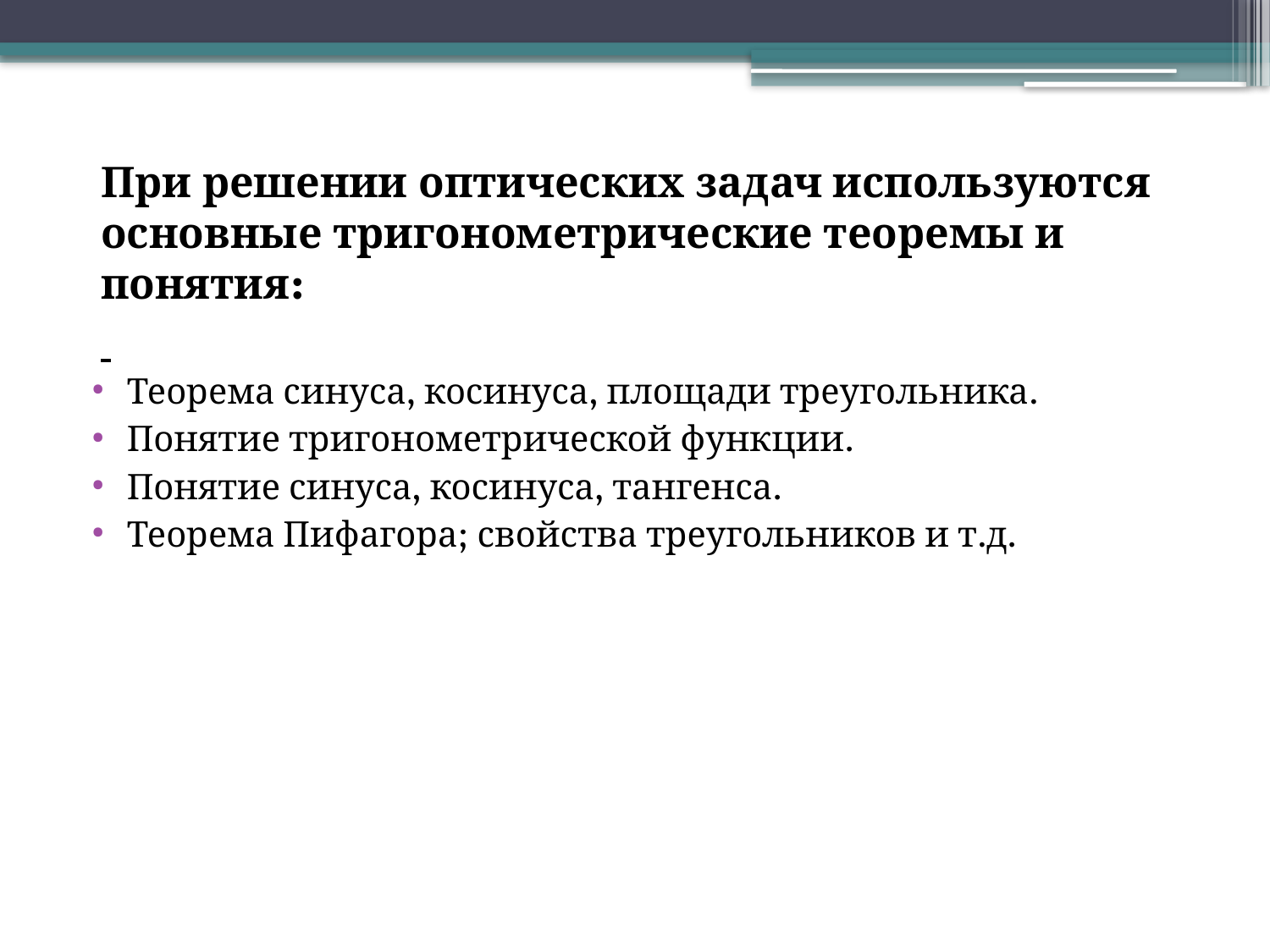

При решении оптических задач используются основные тригонометрические теоремы и понятия:

Теорема синуса, косинуса, площади треугольника.
Понятие тригонометрической функции.
Понятие синуса, косинуса, тангенса.
Теорема Пифагора; свойства треугольников и т.д.